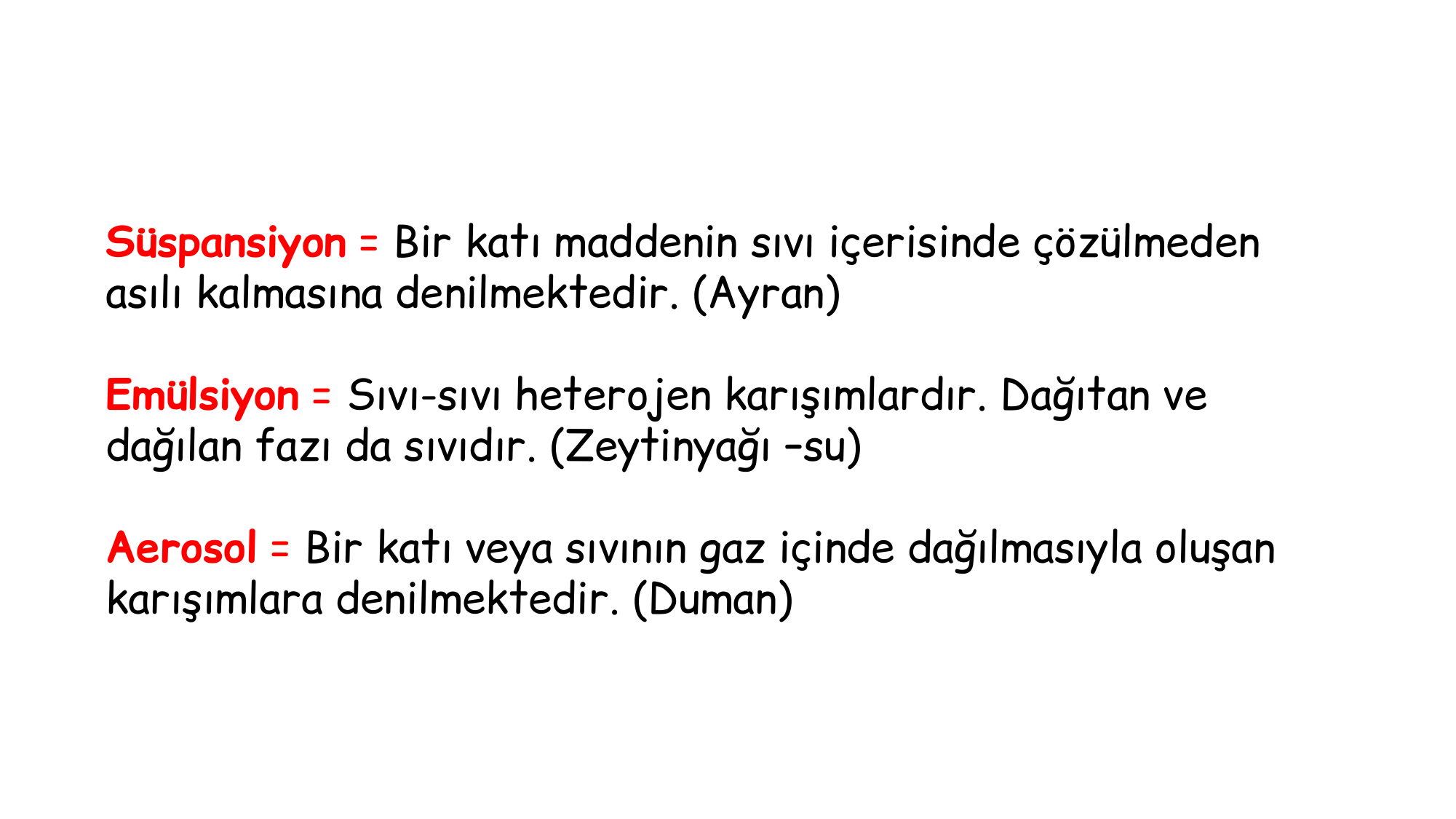

Süspansiyon = Bir katı maddenin sıvı içerisinde çözülmeden asılı kalmasına denilmektedir. (Ayran)

Emülsiyon = Sıvı-sıvı heterojen karışımlardır. Dağıtan ve dağılan fazı da sıvıdır. (Zeytinyağı –su)

Aerosol = Bir katı veya sıvının gaz içinde dağılmasıyla oluşan karışımlara denilmektedir. (Duman)